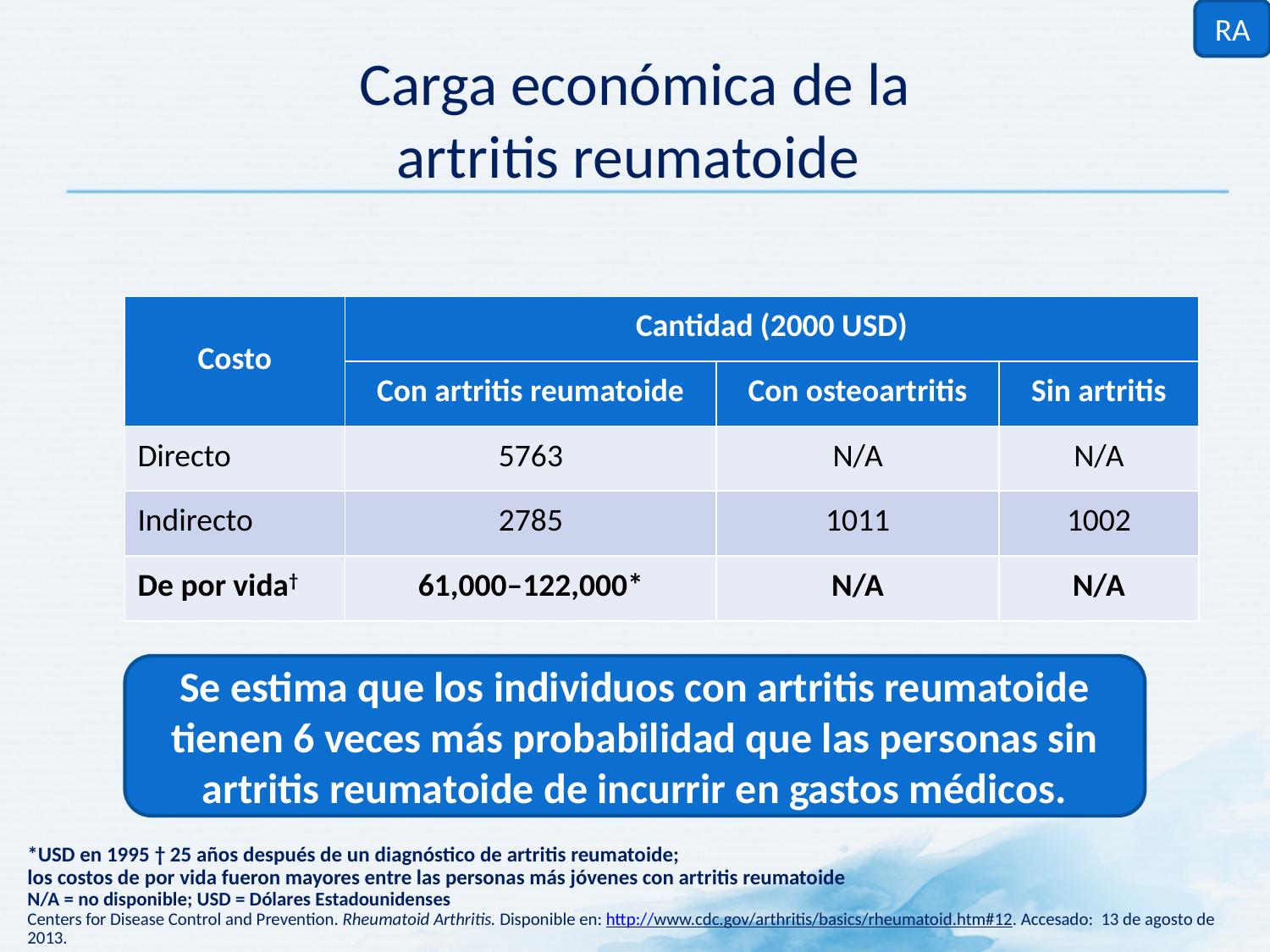

RA
# Carga económica de la artritis reumatoide
| Costo | Cantidad (2000 USD) |  |  |
| --- | --- | --- | --- |
|  | Con artritis reumatoide | Con osteoartritis | Sin artritis |
| Directo | 5763 | N/A | N/A |
| Indirecto | 2785 | 1011 | 1002 |
| De por vida† | 61,000–122,000\* | N/A | N/A |
Se estima que los individuos con artritis reumatoide tienen 6 veces más probabilidad que las personas sin artritis reumatoide de incurrir en gastos médicos.
*USD en 1995 † 25 años después de un diagnóstico de artritis reumatoide;
los costos de por vida fueron mayores entre las personas más jóvenes con artritis reumatoide
N/A = no disponible; USD = Dólares Estadounidenses
Centers for Disease Control and Prevention. Rheumatoid Arthritis. Disponible en: http://www.cdc.gov/arthritis/basics/rheumatoid.htm#12. Accesado:  13 de agosto de 2013.